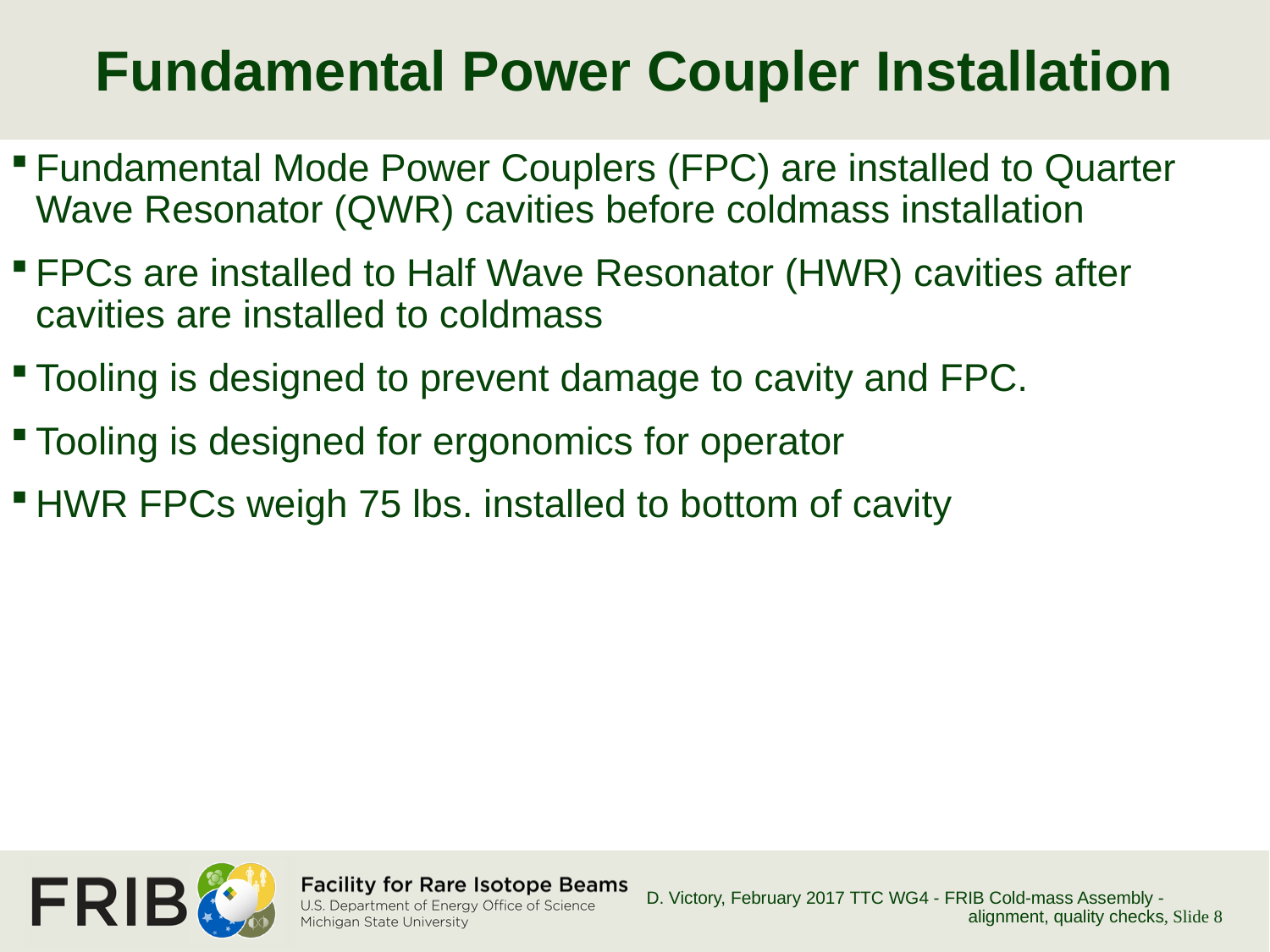

# Fundamental Power Coupler Installation
Fundamental Mode Power Couplers (FPC) are installed to Quarter Wave Resonator (QWR) cavities before coldmass installation
FPCs are installed to Half Wave Resonator (HWR) cavities after cavities are installed to coldmass
Tooling is designed to prevent damage to cavity and FPC.
Tooling is designed for ergonomics for operator
HWR FPCs weigh 75 lbs. installed to bottom of cavity
D. Victory, February 2017 TTC WG4 - FRIB Cold-mass Assembly - alignment, quality checks
, Slide 8